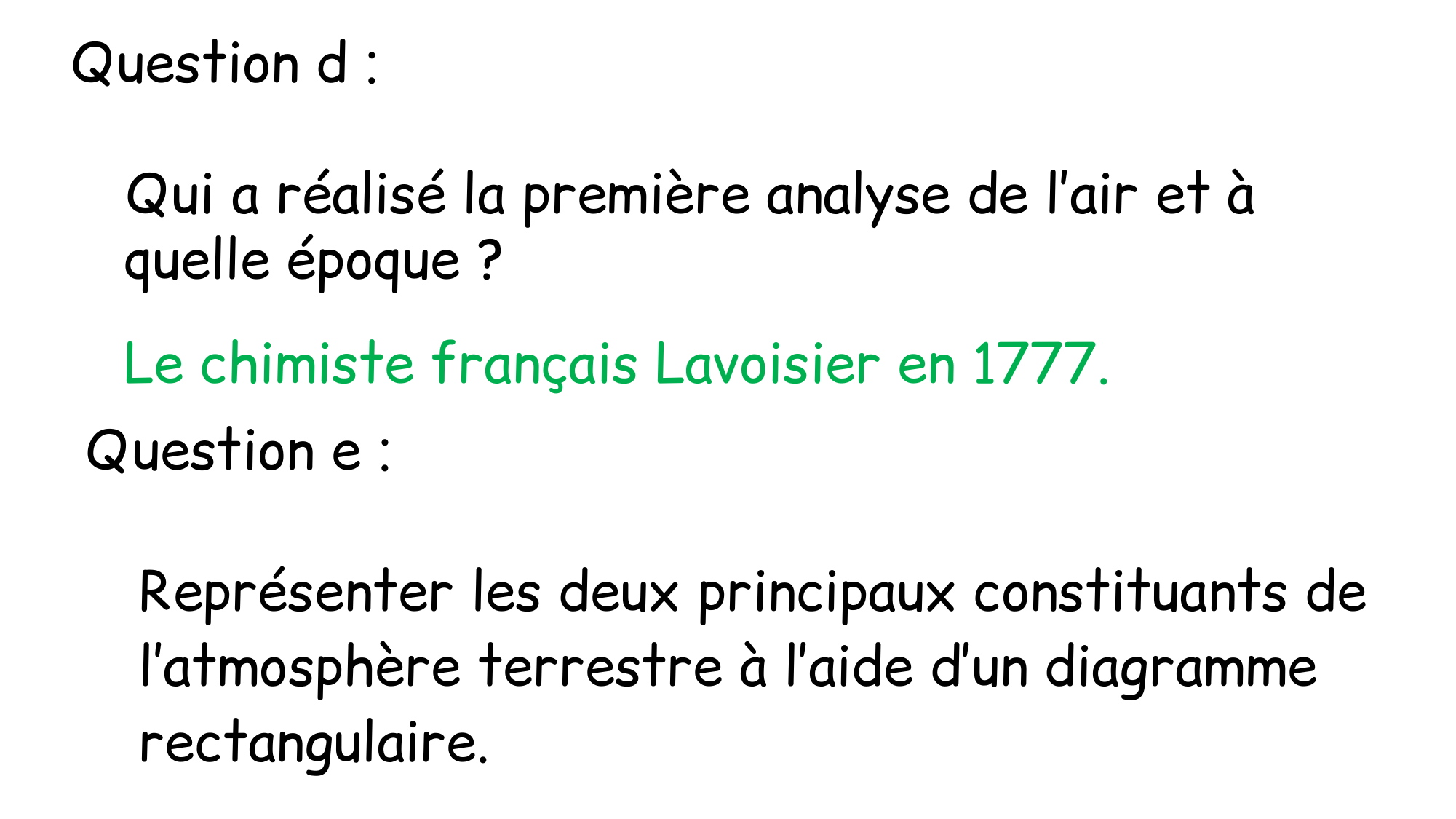

Question d :

Qui a réalisé la première analyse de l’air et à quelle époque ?

Le chimiste français Lavoisier en 1777.
Question e :

Représenter les deux principaux constituants de l’atmosphère terrestre à l’aide d’un diagramme rectangulaire.